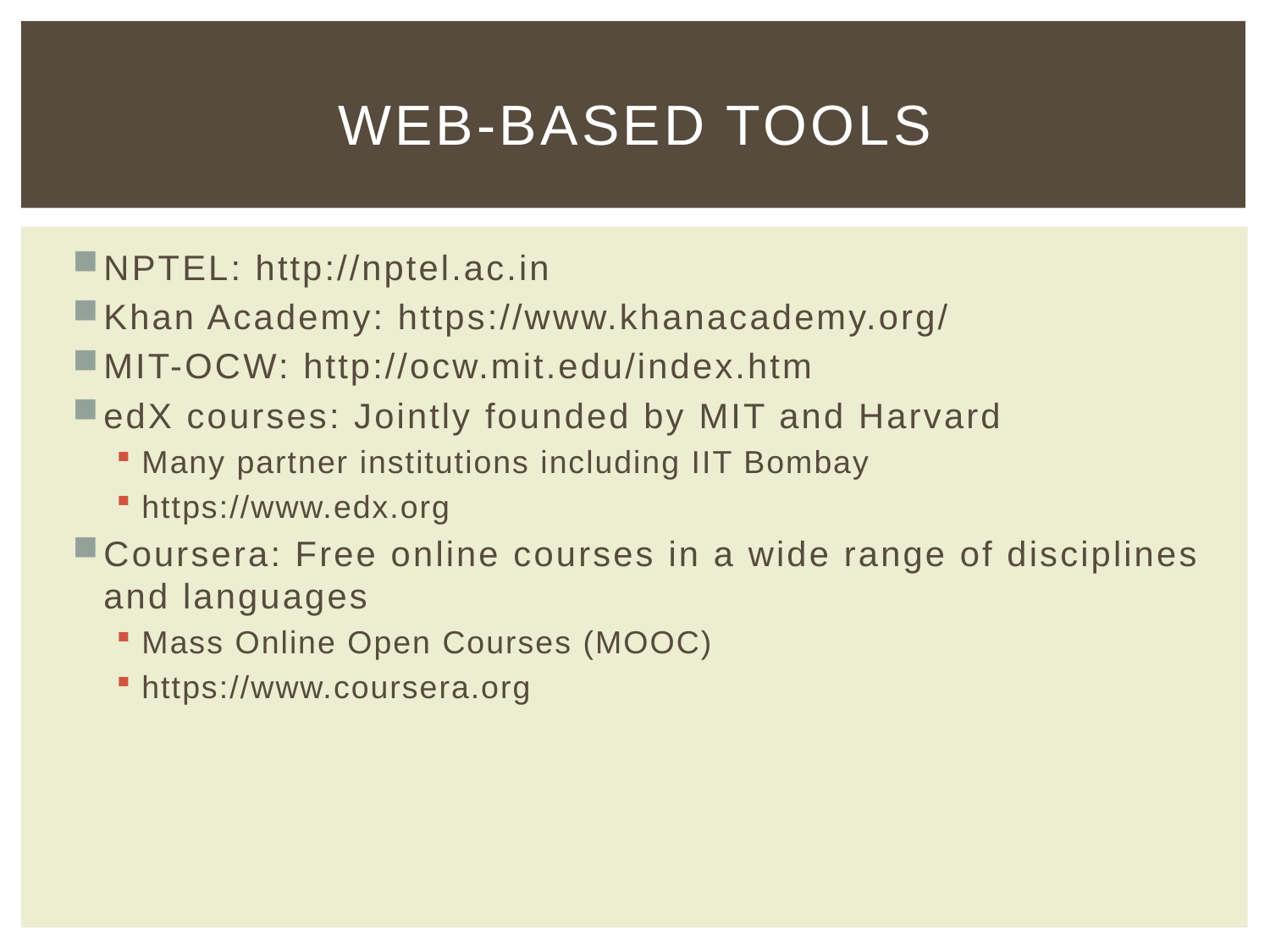

# Web-based tools
NPTEL: http://nptel.ac.in
Khan Academy: https://www.khanacademy.org/
MIT-OCW: http://ocw.mit.edu/index.htm
edX courses: Jointly founded by MIT and Harvard
Many partner institutions including IIT Bombay
https://www.edx.org
Coursera: Free online courses in a wide range of disciplines and languages
Mass Online Open Courses (MOOC)
https://www.coursera.org